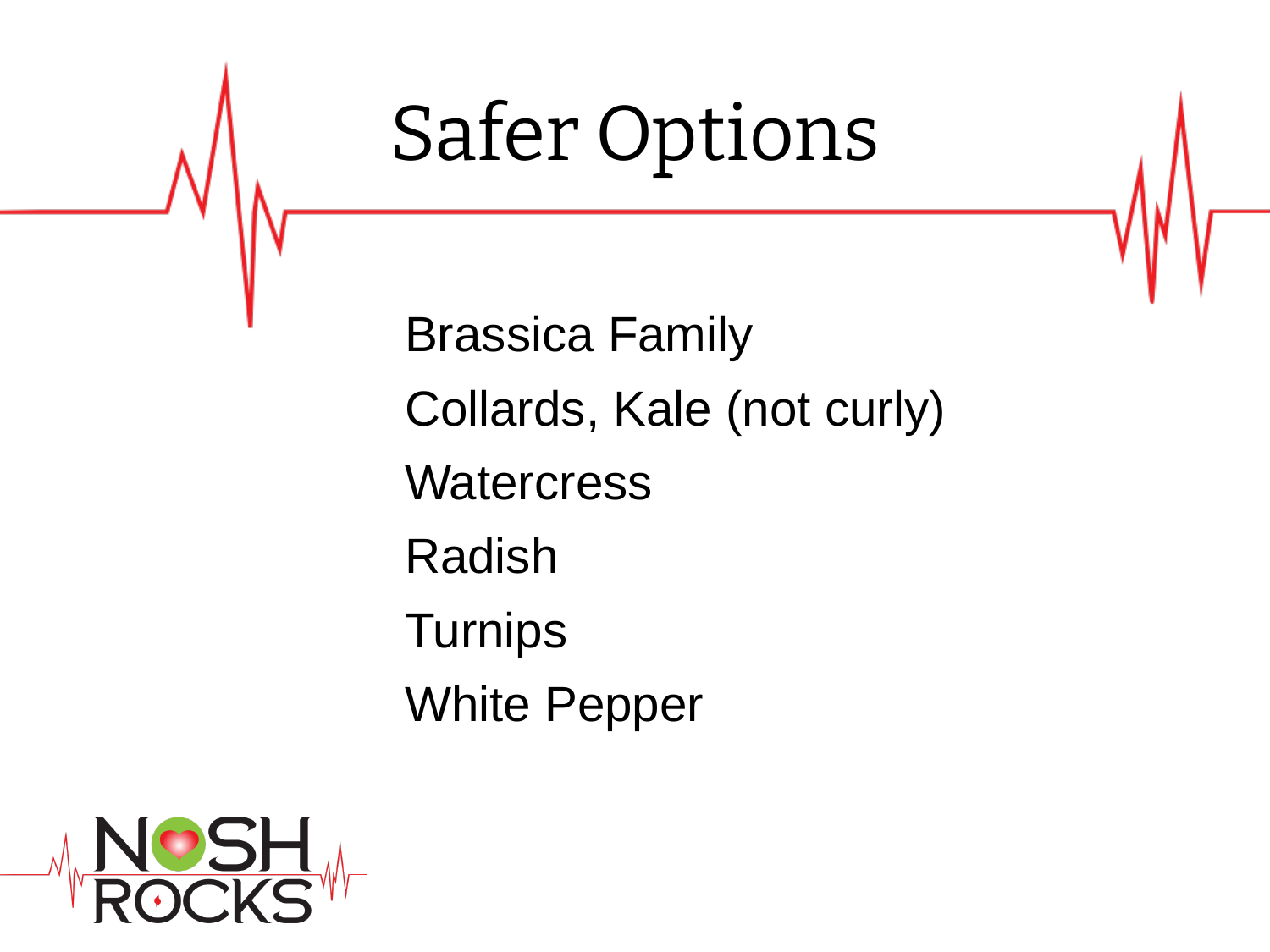

Safer Options
#
Brassica Family
Collards, Kale (not curly)
Watercress
Radish
Turnips
White Pepper